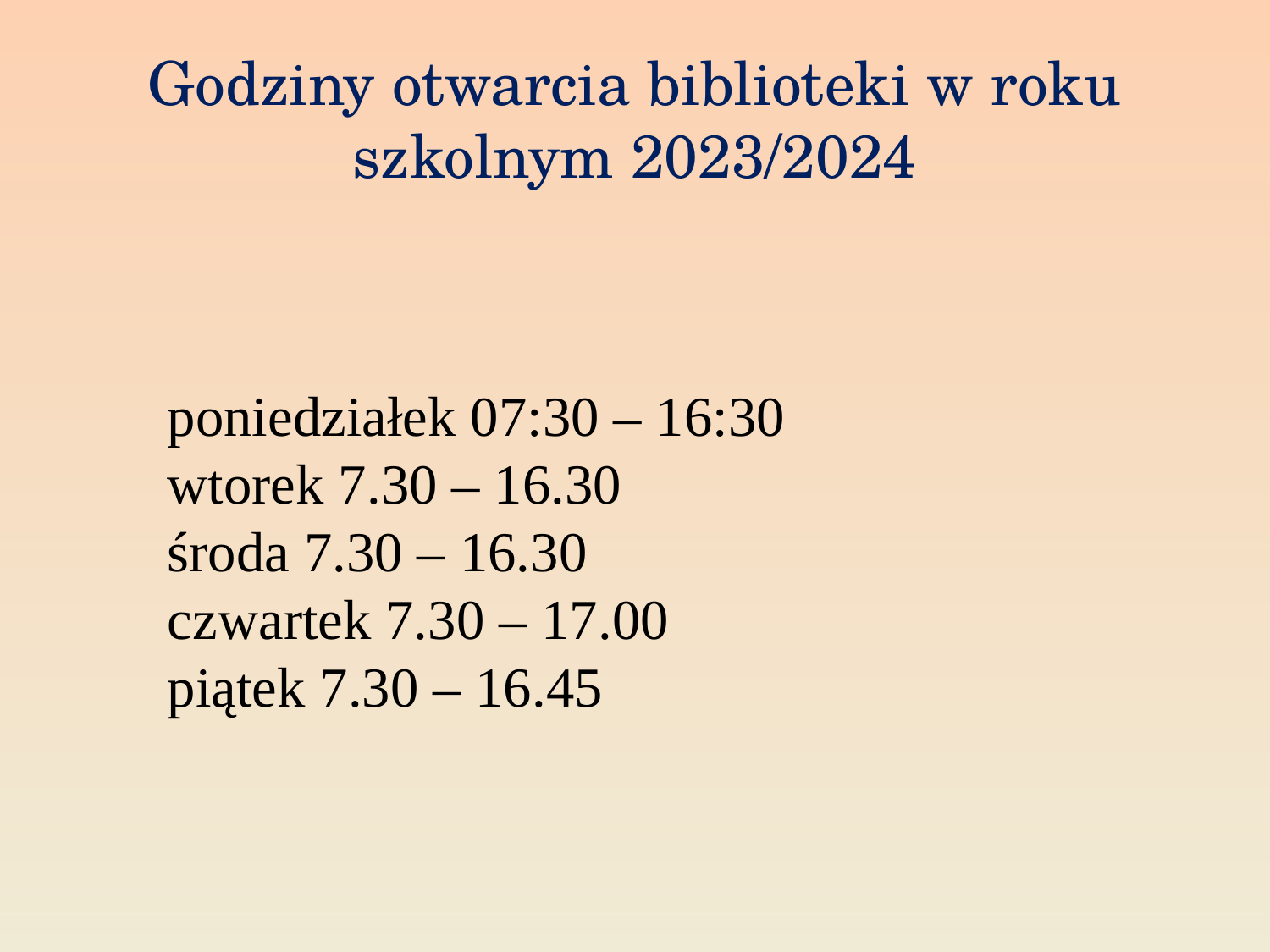

# Godziny otwarcia biblioteki w roku szkolnym 2023/2024
poniedziałek 07:30 – 16:30
wtorek 7.30 – 16.30
środa 7.30 – 16.30
czwartek 7.30 – 17.00
piątek 7.30 – 16.45